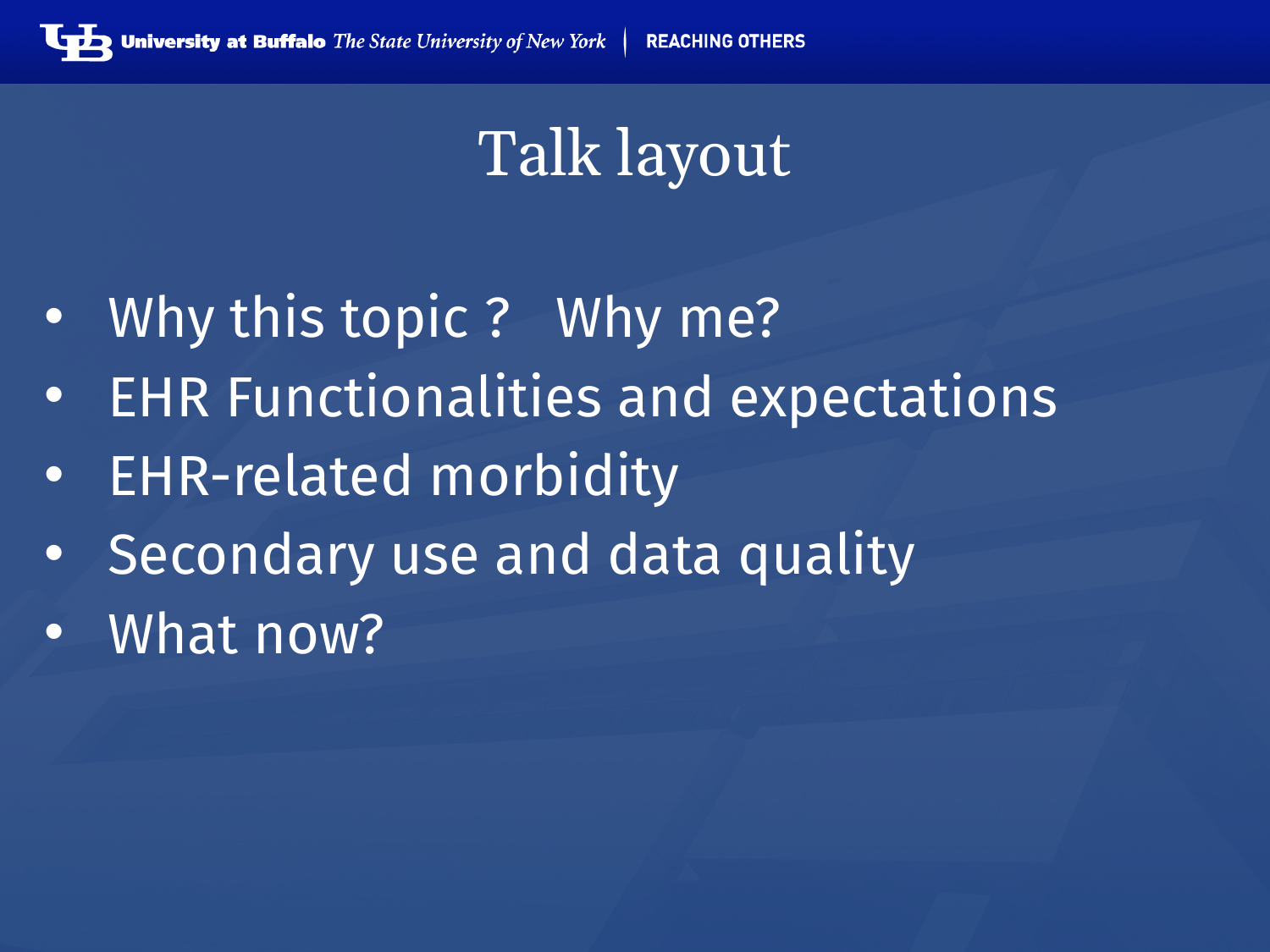

# Talk layout
Why this topic ?   Why me?
EHR Functionalities and expectations
EHR-related morbidity
Secondary use and data quality
What now?